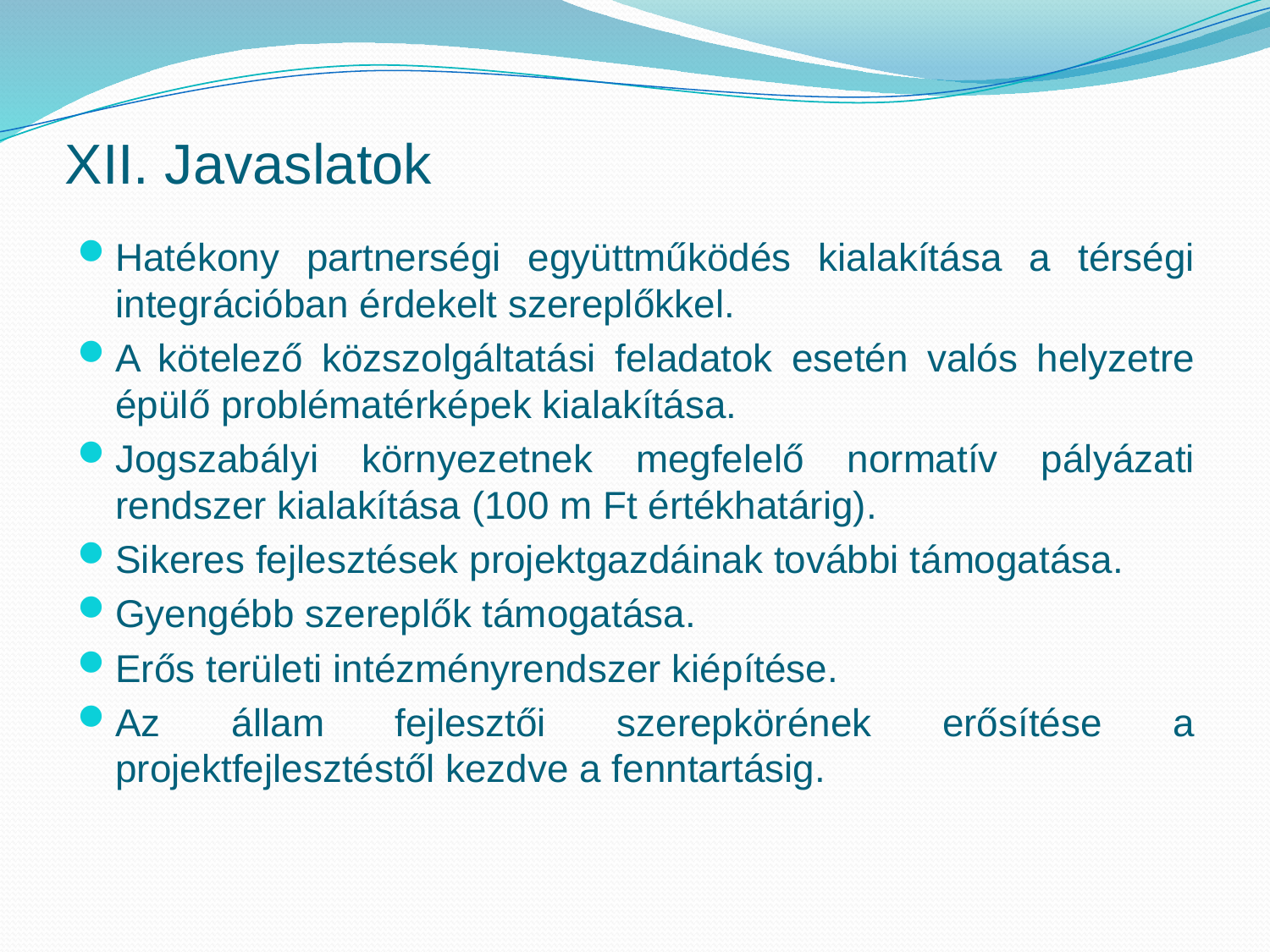

# XII. Javaslatok
Hatékony partnerségi együttműködés kialakítása a térségi integrációban érdekelt szereplőkkel.
A kötelező közszolgáltatási feladatok esetén valós helyzetre épülő problématérképek kialakítása.
Jogszabályi környezetnek megfelelő normatív pályázati rendszer kialakítása (100 m Ft értékhatárig).
Sikeres fejlesztések projektgazdáinak további támogatása.
Gyengébb szereplők támogatása.
Erős területi intézményrendszer kiépítése.
Az állam fejlesztői szerepkörének erősítése a projektfejlesztéstől kezdve a fenntartásig.